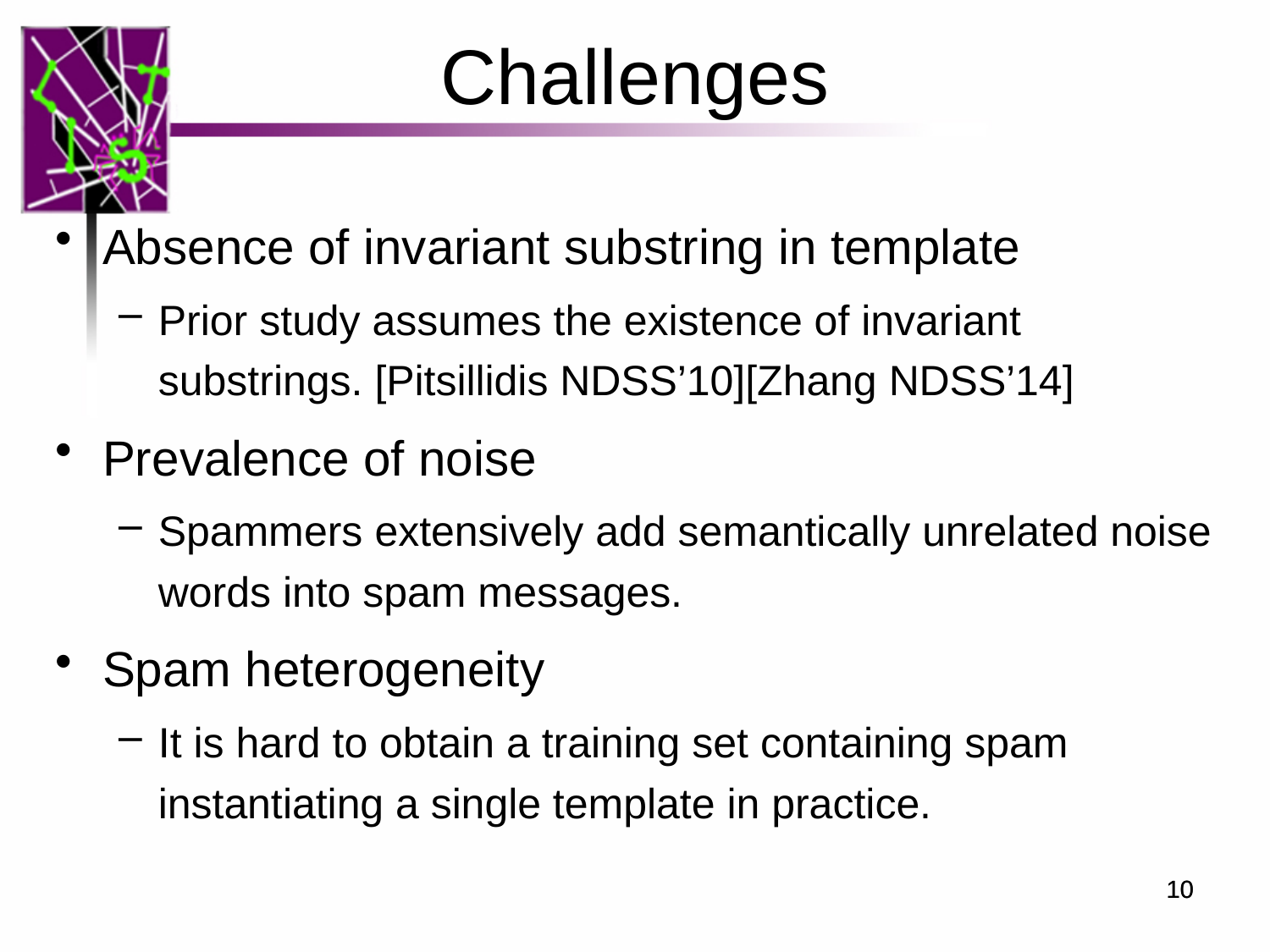

Challenges
Absence of invariant substring in template
Prior study assumes the existence of invariant substrings. [Pitsillidis NDSS’10][Zhang NDSS’14]
Prevalence of noise
Spammers extensively add semantically unrelated noise words into spam messages.
Spam heterogeneity
It is hard to obtain a training set containing spam instantiating a single template in practice.
10
10